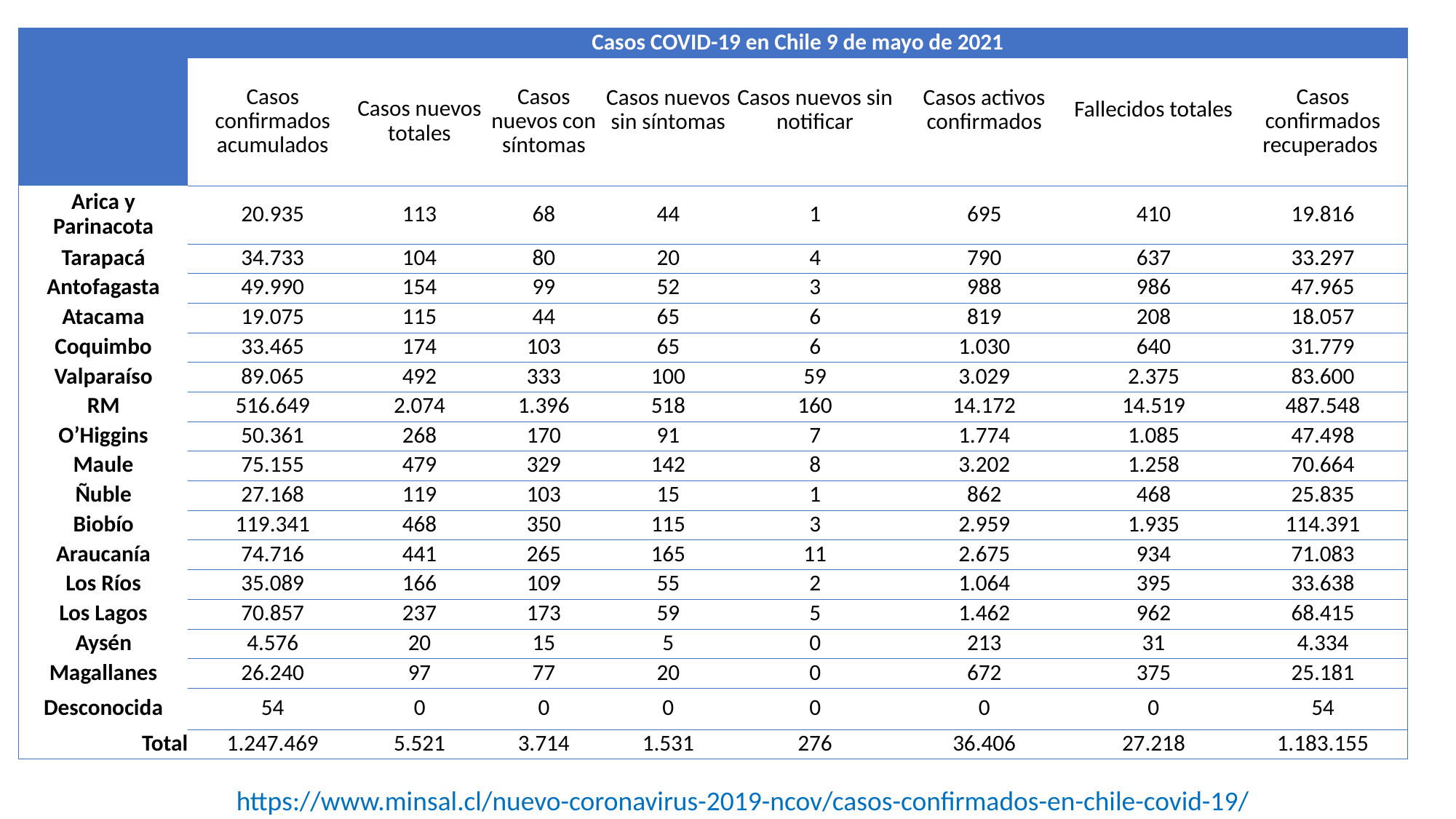

|  | Casos COVID-19 en Chile 9 de mayo de 2021 |  |  |  |  |  |  |  |
| --- | --- | --- | --- | --- | --- | --- | --- | --- |
|  | Casos confirmados acumulados | Casos nuevos totales | Casos nuevos con síntomas | Casos nuevos sin síntomas | Casos nuevos sin notificar | Casos activos confirmados | Fallecidos totales | Casos confirmados recuperados |
| Arica y Parinacota | 20.935 | 113 | 68 | 44 | 1 | 695 | 410 | 19.816 |
| Tarapacá | 34.733 | 104 | 80 | 20 | 4 | 790 | 637 | 33.297 |
| Antofagasta | 49.990 | 154 | 99 | 52 | 3 | 988 | 986 | 47.965 |
| Atacama | 19.075 | 115 | 44 | 65 | 6 | 819 | 208 | 18.057 |
| Coquimbo | 33.465 | 174 | 103 | 65 | 6 | 1.030 | 640 | 31.779 |
| Valparaíso | 89.065 | 492 | 333 | 100 | 59 | 3.029 | 2.375 | 83.600 |
| RM | 516.649 | 2.074 | 1.396 | 518 | 160 | 14.172 | 14.519 | 487.548 |
| O’Higgins | 50.361 | 268 | 170 | 91 | 7 | 1.774 | 1.085 | 47.498 |
| Maule | 75.155 | 479 | 329 | 142 | 8 | 3.202 | 1.258 | 70.664 |
| Ñuble | 27.168 | 119 | 103 | 15 | 1 | 862 | 468 | 25.835 |
| Biobío | 119.341 | 468 | 350 | 115 | 3 | 2.959 | 1.935 | 114.391 |
| Araucanía | 74.716 | 441 | 265 | 165 | 11 | 2.675 | 934 | 71.083 |
| Los Ríos | 35.089 | 166 | 109 | 55 | 2 | 1.064 | 395 | 33.638 |
| Los Lagos | 70.857 | 237 | 173 | 59 | 5 | 1.462 | 962 | 68.415 |
| Aysén | 4.576 | 20 | 15 | 5 | 0 | 213 | 31 | 4.334 |
| Magallanes | 26.240 | 97 | 77 | 20 | 0 | 672 | 375 | 25.181 |
| Desconocida | 54 | 0 | 0 | 0 | 0 | 0 | 0 | 54 |
| Total | 1.247.469 | 5.521 | 3.714 | 1.531 | 276 | 36.406 | 27.218 | 1.183.155 |
https://www.minsal.cl/nuevo-coronavirus-2019-ncov/casos-confirmados-en-chile-covid-19/